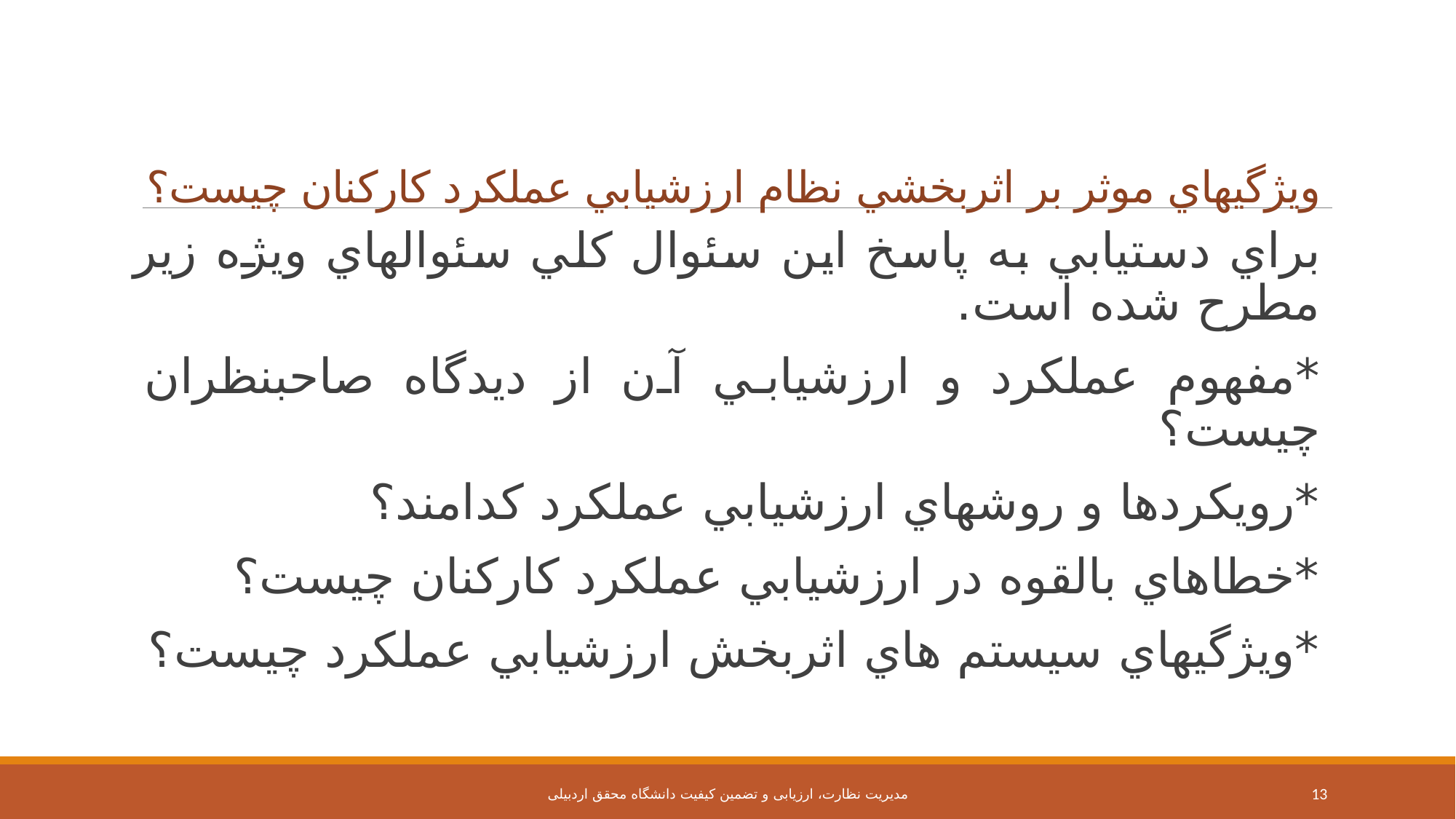

# ويژگيهاي موثر بر اثربخشي نظام ارزشيابي عملكرد كاركنان چيست؟
براي دستيابي به پاسخ اين سئوال كلي سئوالهاي ويژه زير مطرح شده است.
*مفهوم عملكرد و ارزشيابي آن از ديدگاه صاحبنظران چيست؟
*رويكردها و روشهاي ارزشيابي عملكرد كدامند؟
*خطاهاي بالقوه در ارزشيابي عملكرد كاركنان چيست؟
*ويژگيهاي سيستم هاي اثربخش ارزشيابي عملكرد چيست؟

مدیریت نظارت، ارزیابی و تضمین کیفیت دانشگاه محقق اردبیلی
13